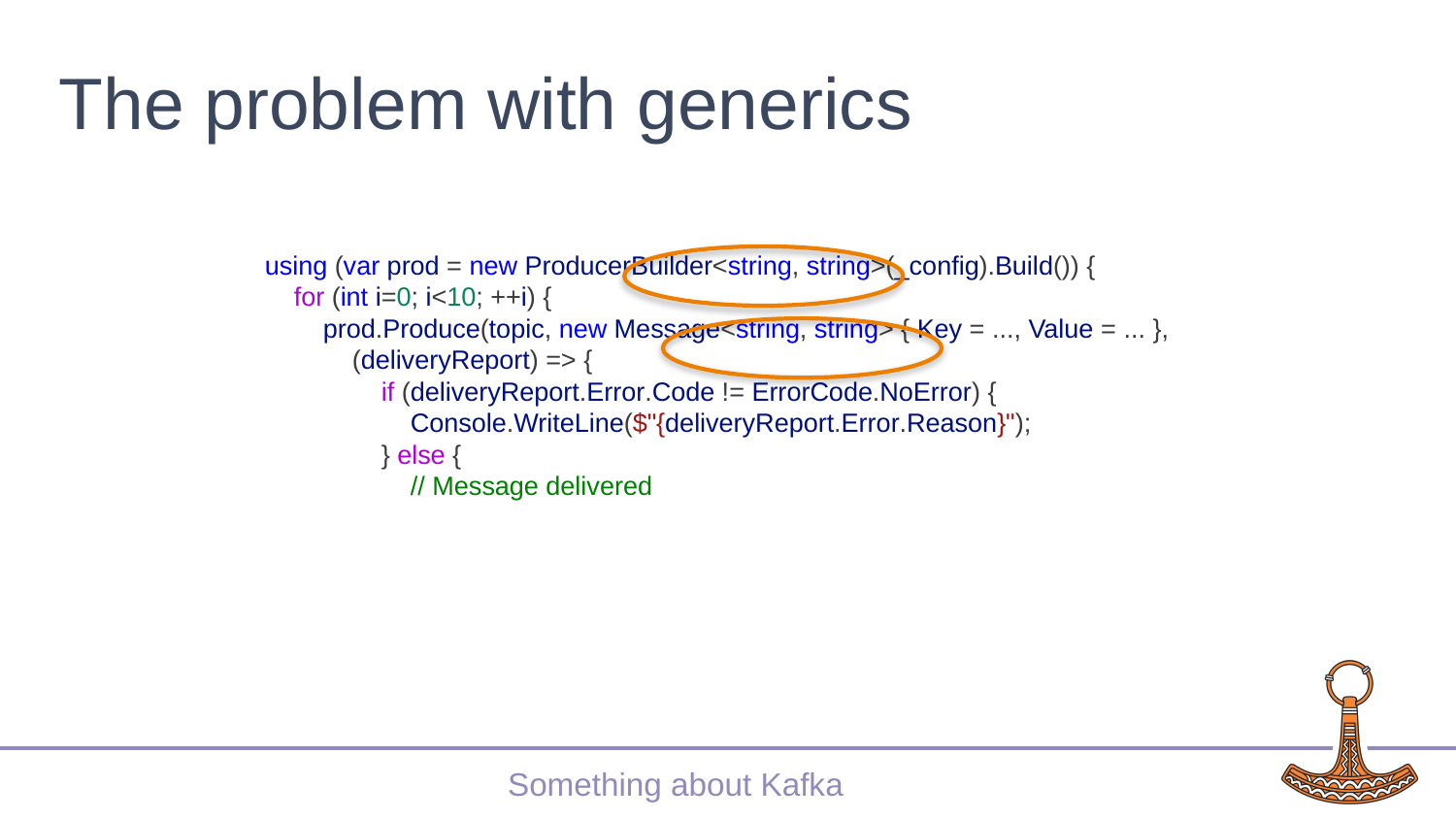

The problem with generics

using (var prod = new ProducerBuilder<string, string>(_config).Build()) {
    for (int i=0; i<10; ++i) {
        prod.Produce(topic, new Message<string, string> { Key = ..., Value = ... },
            (deliveryReport) => {
                if (deliveryReport.Error.Code != ErrorCode.NoError) {
                    Console.WriteLine($"{deliveryReport.Error.Reason}");
                } else {
                    // Message delivered

35